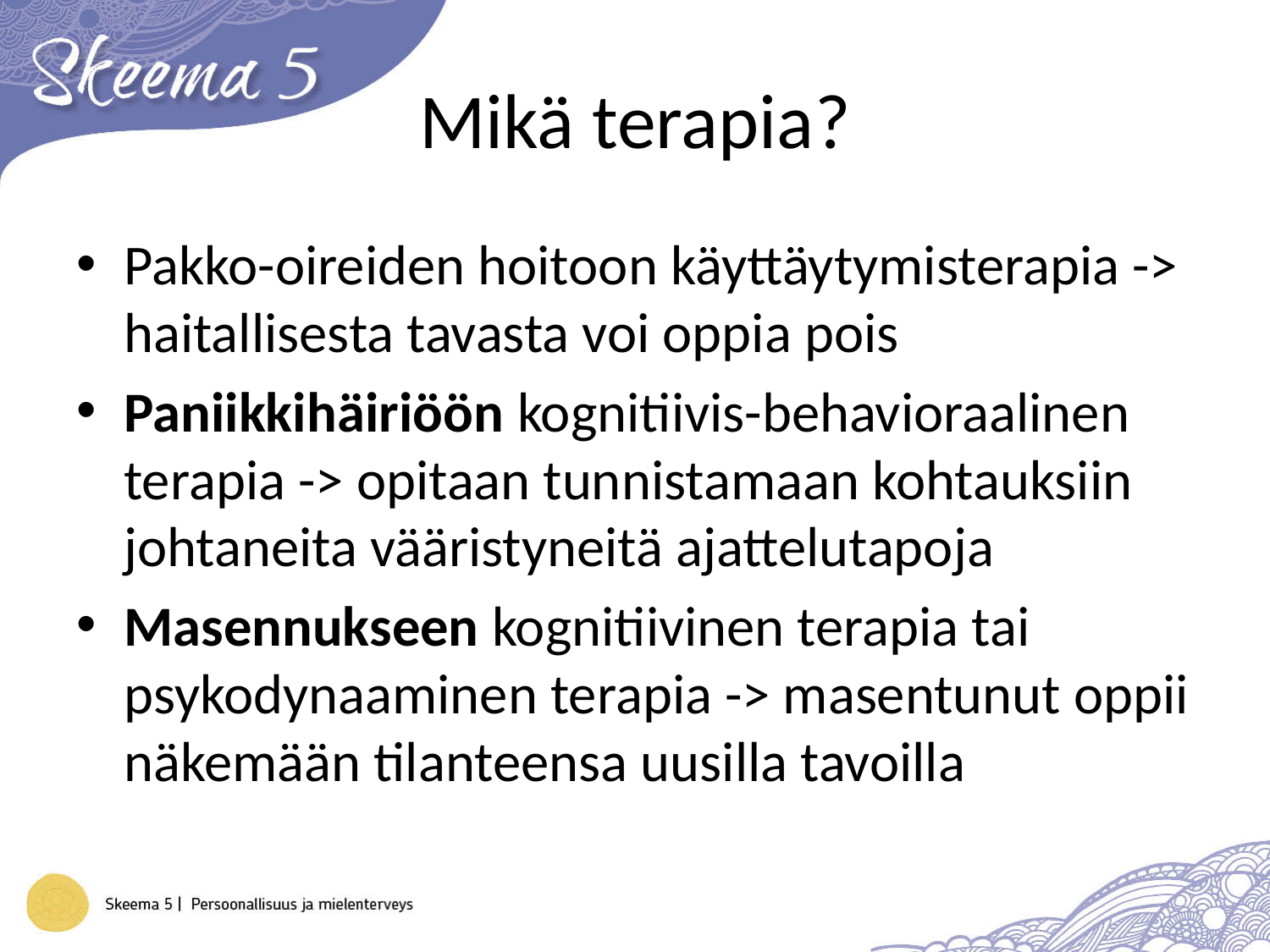

# Mikä terapia?
Pakko-oireiden hoitoon käyttäytymisterapia -> haitallisesta tavasta voi oppia pois
Paniikkihäiriöön kognitiivis-behavioraalinen terapia -> opitaan tunnistamaan kohtauksiin johtaneita vääristyneitä ajattelutapoja
Masennukseen kognitiivinen terapia tai psykodynaaminen terapia -> masentunut oppii näkemään tilanteensa uusilla tavoilla